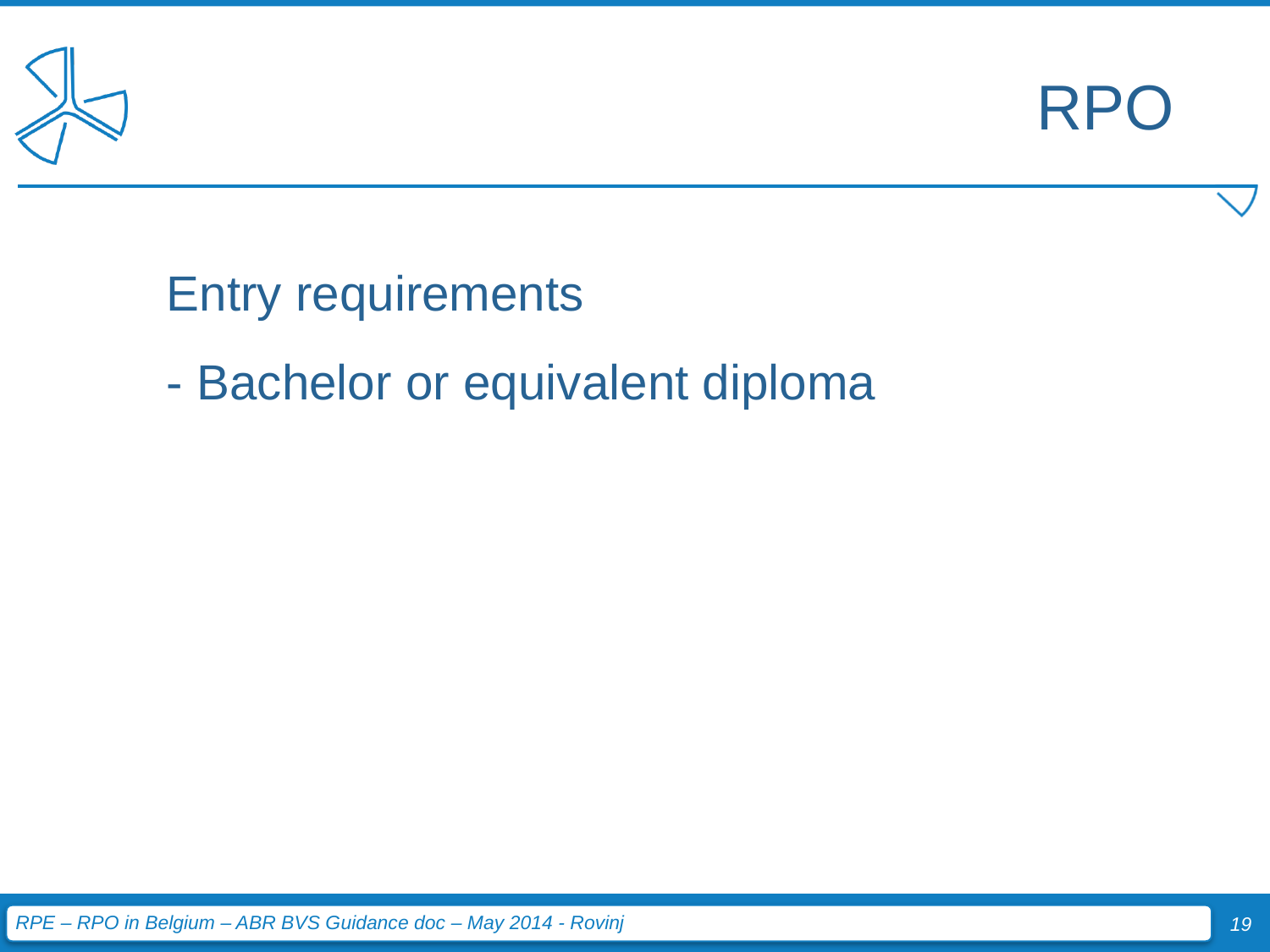

RPO
Entry requirements
- Bachelor or equivalent diploma